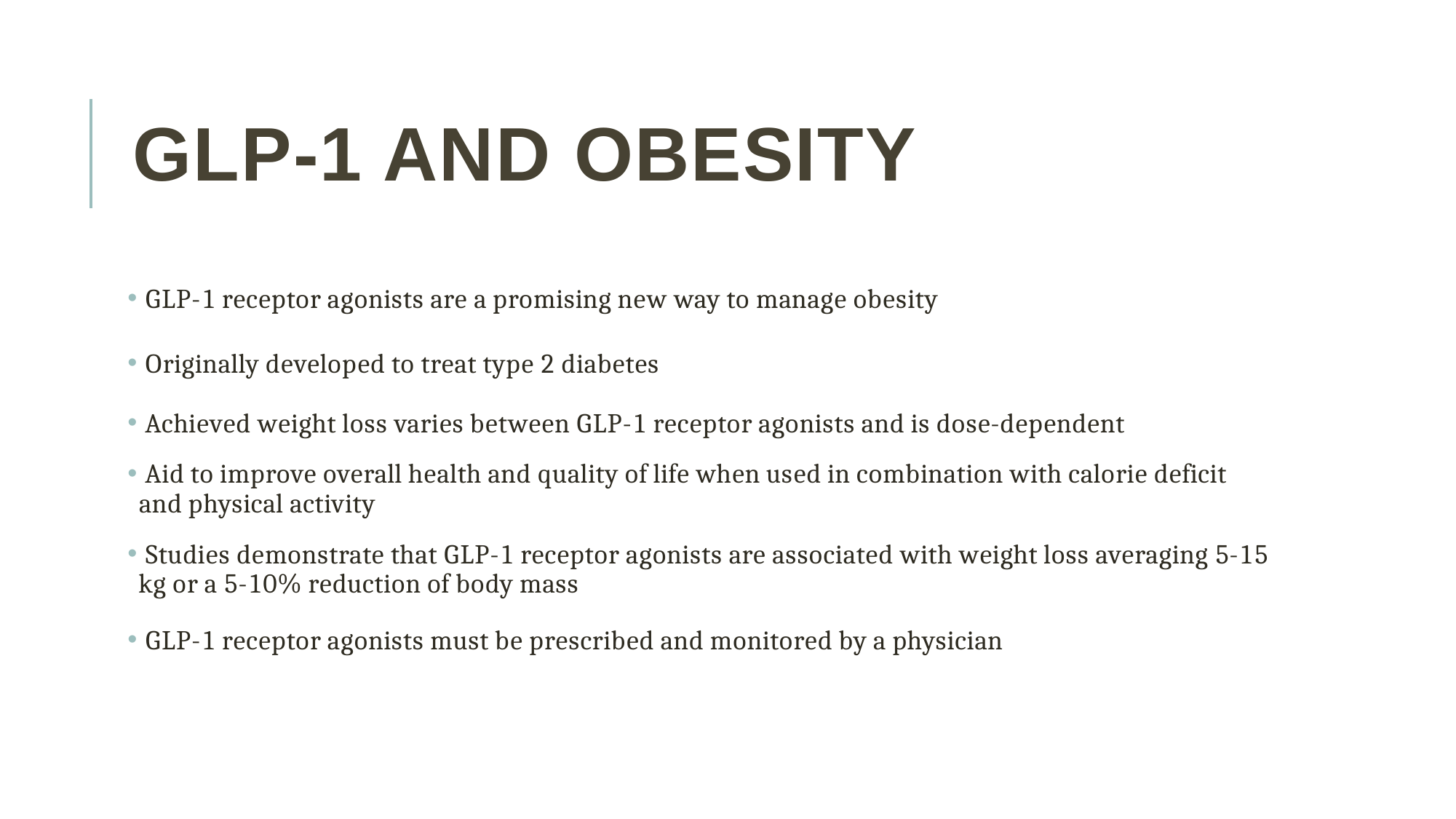

# GLP-1 AND OBESITY
 GLP-1 receptor agonists are a promising new way to manage obesity
 Originally developed to treat type 2 diabetes
 Achieved weight loss varies between GLP-1 receptor agonists and is dose-dependent
 Aid to improve overall health and quality of life when used in combination with calorie deficit and physical activity
 Studies demonstrate that GLP-1 receptor agonists are associated with weight loss averaging 5-15 kg or a 5-10% reduction of body mass
 GLP-1 receptor agonists must be prescribed and monitored by a physician